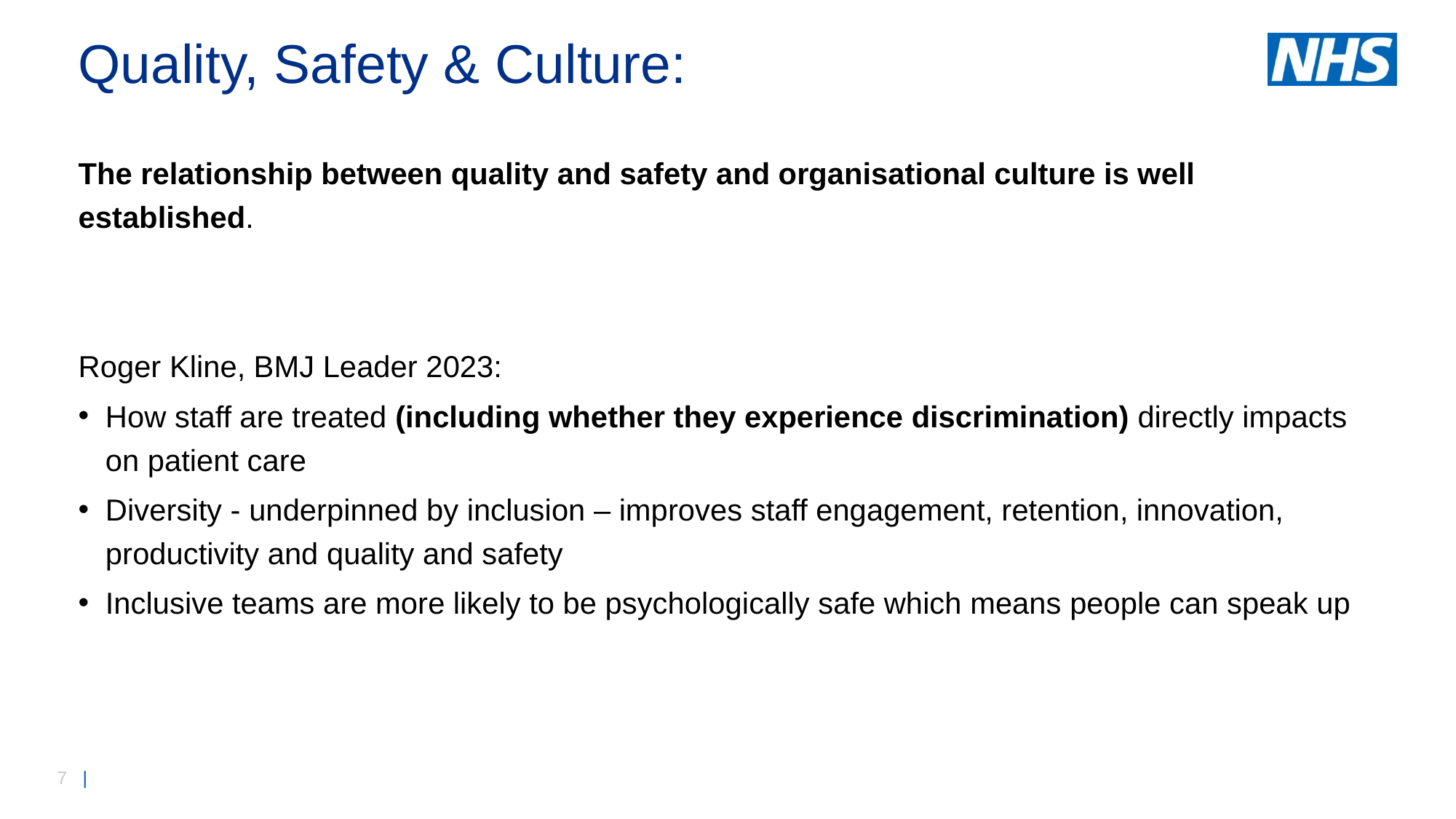

# Quality, Safety & Culture:
The relationship between quality and safety and organisational culture is well established.

Roger Kline, BMJ Leader 2023:
How staff are treated (including whether they experience discrimination) directly impacts on patient care
Diversity - underpinned by inclusion – improves staff engagement, retention, innovation, productivity and quality and safety
Inclusive teams are more likely to be psychologically safe which means people can speak up